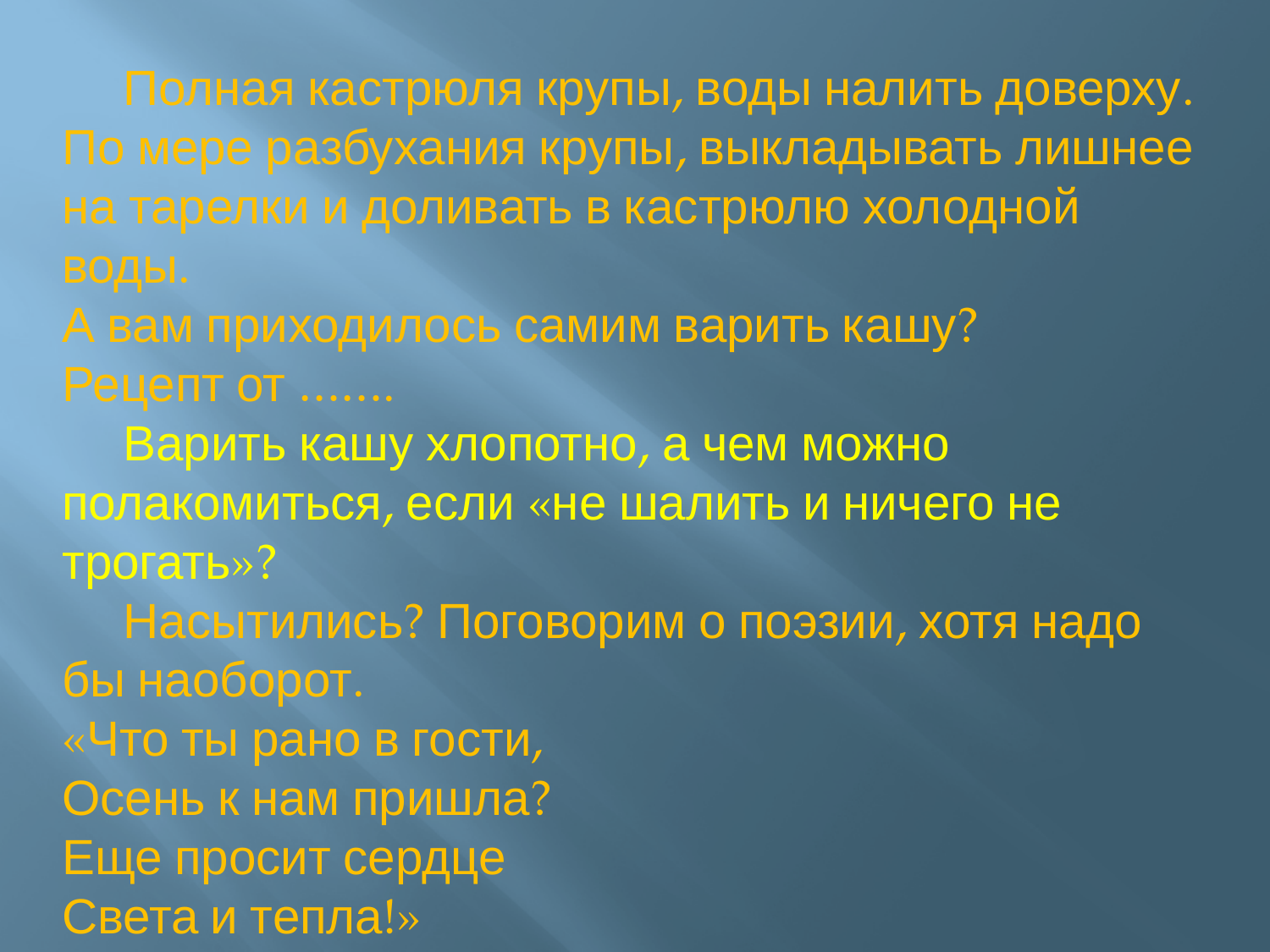

Полная кастрюля крупы, воды налить доверху. По мере разбухания крупы, выкладывать лишнее на тарелки и доливать в кастрюлю холодной воды.
А вам приходилось самим варить кашу?
Рецепт от …….
     Варить кашу хлопотно, а чем можно полакомиться, если «не шалить и ничего не трогать»?
     Насытились? Поговорим о поэзии, хотя надо бы наоборот.
«Что ты рано в гости,
Осень к нам пришла?
Еще просит сердце
Света и тепла!»
Кто и по какому поводу читает эти стихи?